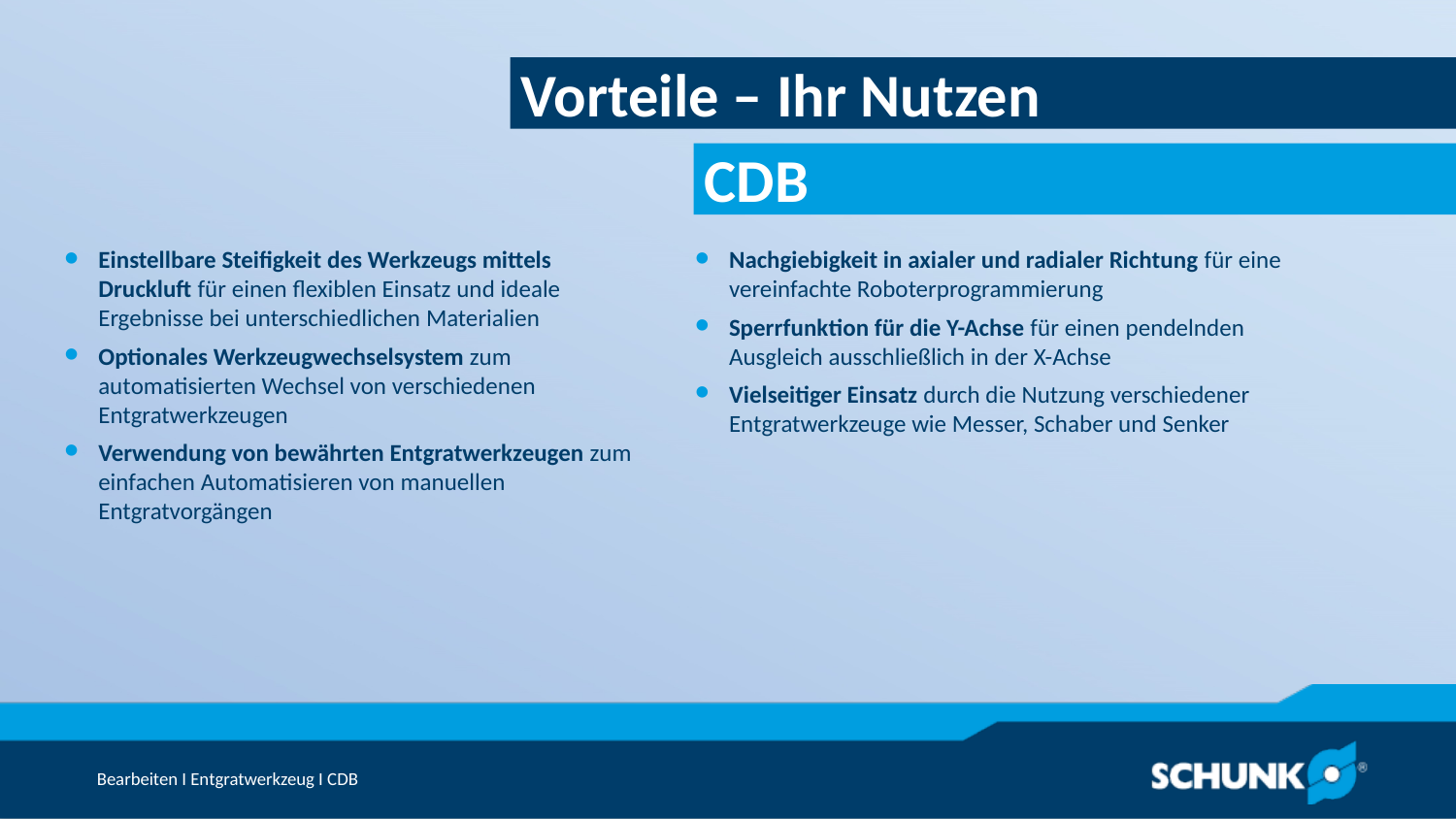

Vorteile – Ihr Nutzen
Einstellbare Steifigkeit des Werkzeugs mittels Druckluft für einen flexiblen Einsatz und ideale Ergebnisse bei unterschiedlichen Materialien
Optionales Werkzeugwechselsystem zum automatisierten Wechsel von verschiedenen Entgratwerkzeugen
Verwendung von bewährten Entgratwerkzeugen zum einfachen Automatisieren von manuellen Entgratvorgängen
Nachgiebigkeit in axialer und radialer Richtung für eine vereinfachte Roboterprogrammierung
Sperrfunktion für die Y-Achse für einen pendelnden Ausgleich ausschließlich in der X-Achse
Vielseitiger Einsatz durch die Nutzung verschiedener Entgratwerkzeuge wie Messer, Schaber und Senker